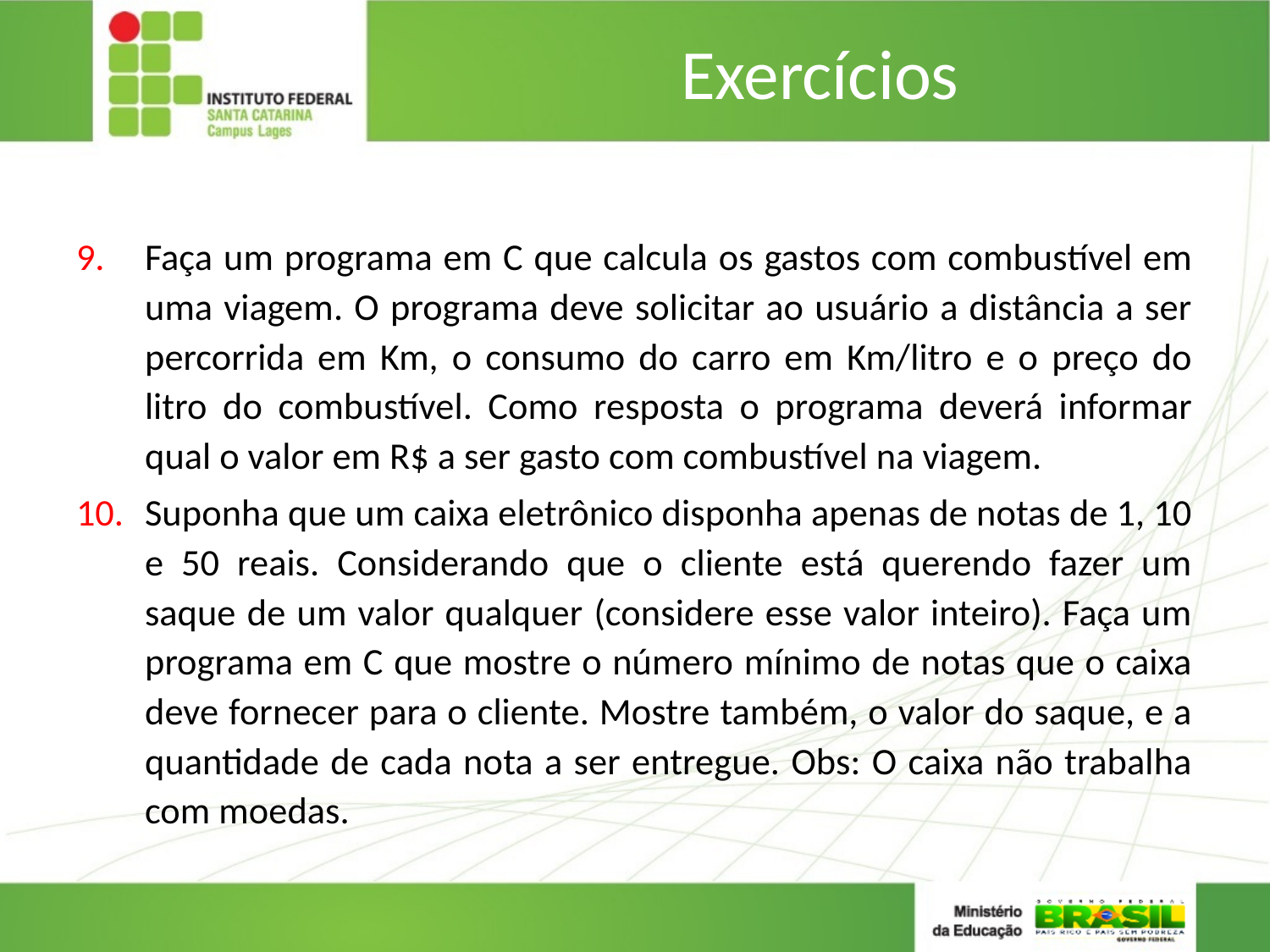

# Exercícios
Faça um programa em C que calcula os gastos com combustível em uma viagem. O programa deve solicitar ao usuário a distância a ser percorrida em Km, o consumo do carro em Km/litro e o preço do litro do combustível. Como resposta o programa deverá informar qual o valor em R$ a ser gasto com combustível na viagem.
Suponha que um caixa eletrônico disponha apenas de notas de 1, 10 e 50 reais. Considerando que o cliente está querendo fazer um saque de um valor qualquer (considere esse valor inteiro). Faça um programa em C que mostre o número mínimo de notas que o caixa deve fornecer para o cliente. Mostre também, o valor do saque, e a quantidade de cada nota a ser entregue. Obs: O caixa não trabalha com moedas.